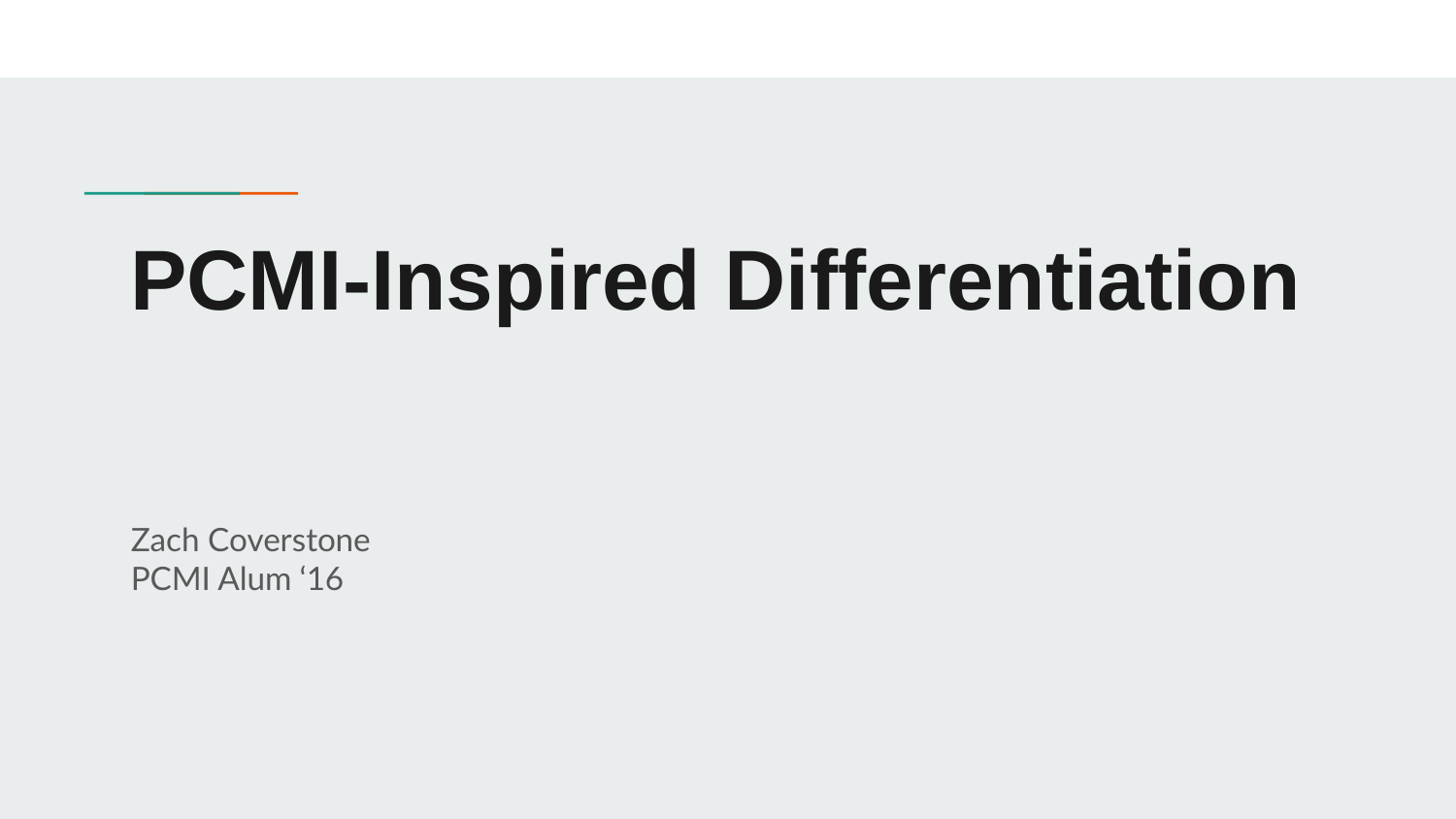

# PCMI-Inspired Differentiation
Zach Coverstone
PCMI Alum ‘16